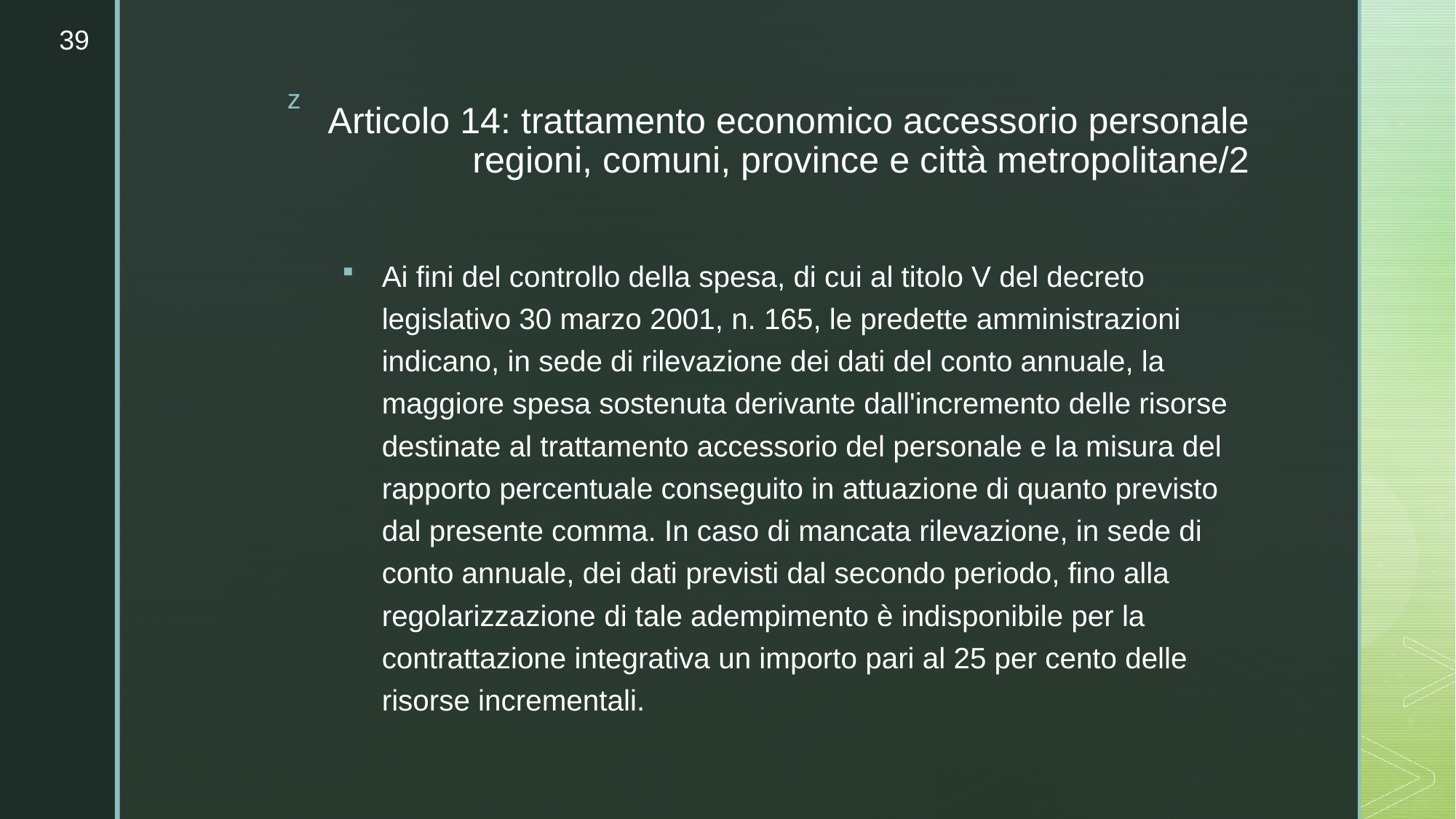

39
# Articolo 14: trattamento economico accessorio personale regioni, comuni, province e città metropolitane/2
Ai fini del controllo della spesa, di cui al titolo V del decreto legislativo 30 marzo 2001, n. 165, le predette amministrazioni indicano, in sede di rilevazione dei dati del conto annuale, la maggiore spesa sostenuta derivante dall'incremento delle risorse destinate al trattamento accessorio del personale e la misura del rapporto percentuale conseguito in attuazione di quanto previsto dal presente comma. In caso di mancata rilevazione, in sede di conto annuale, dei dati previsti dal secondo periodo, fino alla regolarizzazione di tale adempimento è indisponibile per la contrattazione integrativa un importo pari al 25 per cento delle risorse incrementali.